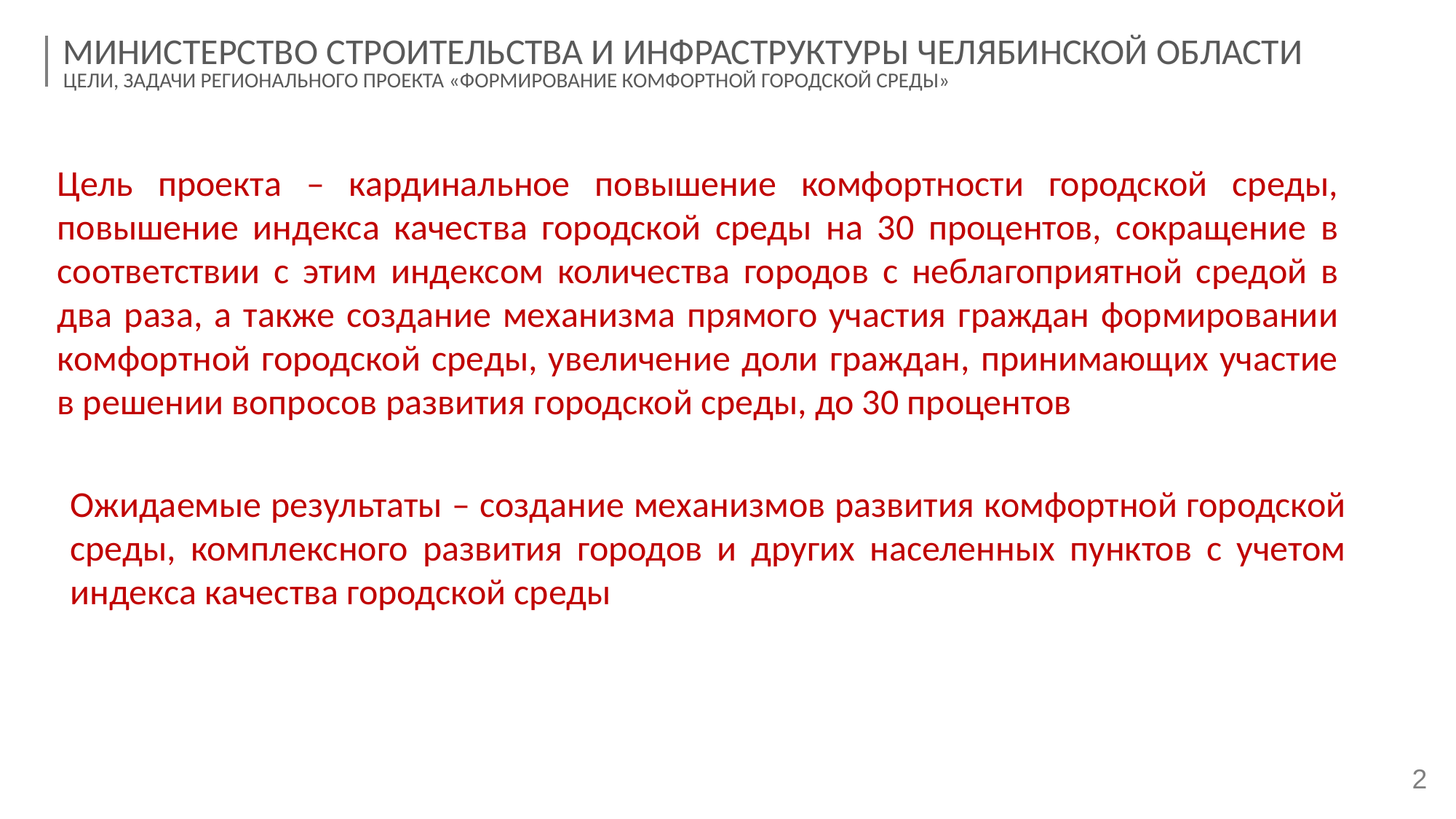

МИНИСТЕРСТВО СТРОИТЕЛЬСТВА И ИНФРАСТРУКТУРЫ ЧЕЛЯБИНСКОЙ ОБЛАСТИ
ЦЕЛИ, ЗАДАЧИ РЕГИОНАЛЬНОГО ПРОЕКТА «ФОРМИРОВАНИЕ КОМФОРТНОЙ ГОРОДСКОЙ СРЕДЫ»
Цель проекта – кардинальное повышение комфортности городской среды, повышение индекса качества городской среды на 30 процентов, сокращение в соответствии с этим индексом количества городов с неблагоприятной средой в два раза, а также создание механизма прямого участия граждан формировании комфортной городской среды, увеличение доли граждан, принимающих участие в решении вопросов развития городской среды, до 30 процентов
Ожидаемые результаты – создание механизмов развития комфортной городской среды, комплексного развития городов и других населенных пунктов с учетом индекса качества городской среды
2